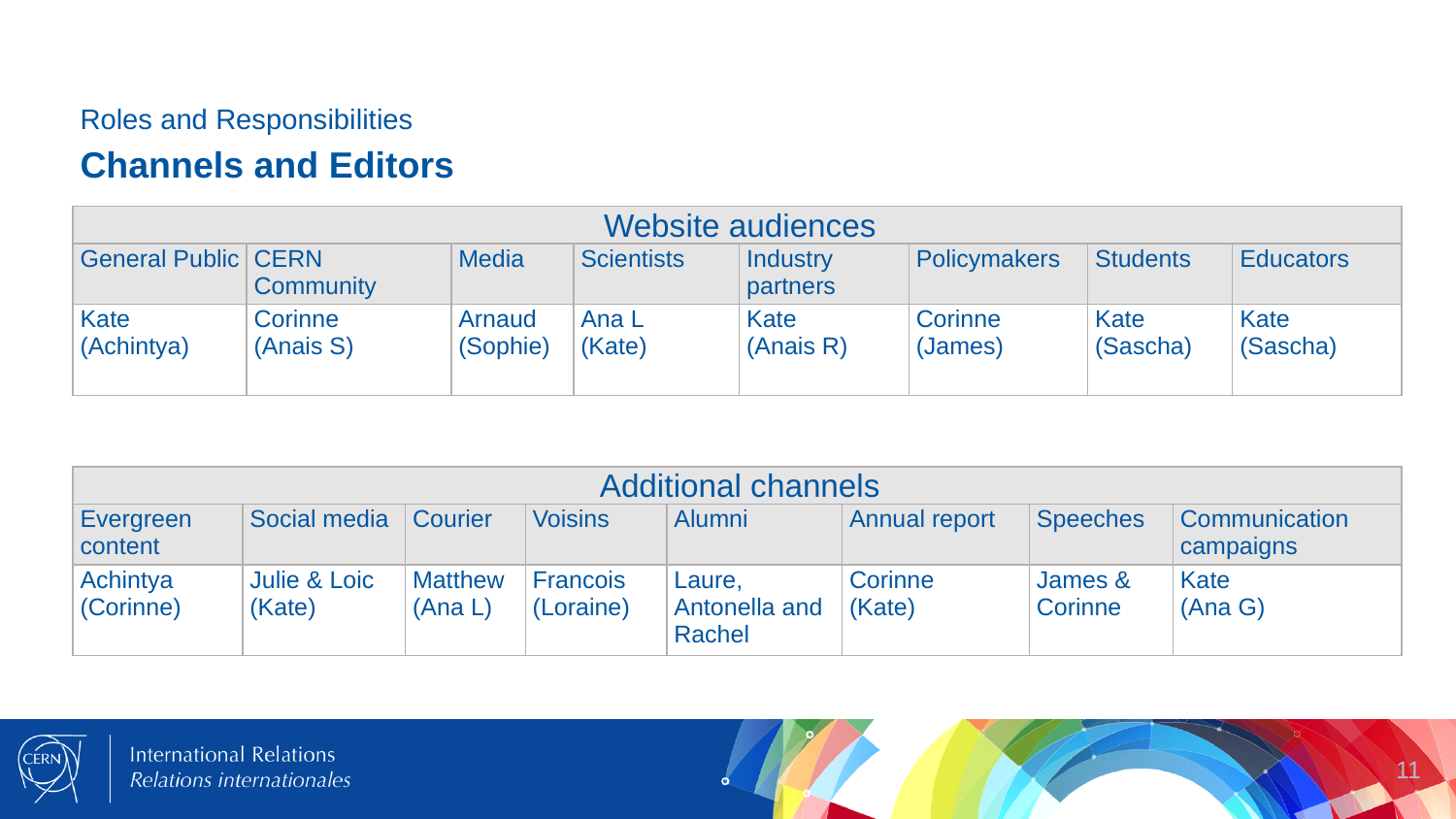

Roles and Responsibilities
# Channels and Editors
| Website audiences |  |  |  |  |  |  |  |
| --- | --- | --- | --- | --- | --- | --- | --- |
| General Public | CERN Community | Media | Scientists | Industry partners | Policymakers | Students | Educators |
| Kate (Achintya) | Corinne (Anais S) | Arnaud (Sophie) | Ana L (Kate) | Kate (Anais R) | Corinne (James) | Kate (Sascha) | Kate (Sascha) |
| Additional channels |  |  |  |  |  |  |  |
| --- | --- | --- | --- | --- | --- | --- | --- |
| Evergreen content | Social media | Courier | Voisins | Alumni | Annual report | Speeches | Communication campaigns |
| Achintya (Corinne) | Julie & Loic (Kate) | Matthew (Ana L) | Francois (Loraine) | Laure, Antonella and Rachel | Corinne (Kate) | James & Corinne | Kate (Ana G) |
11